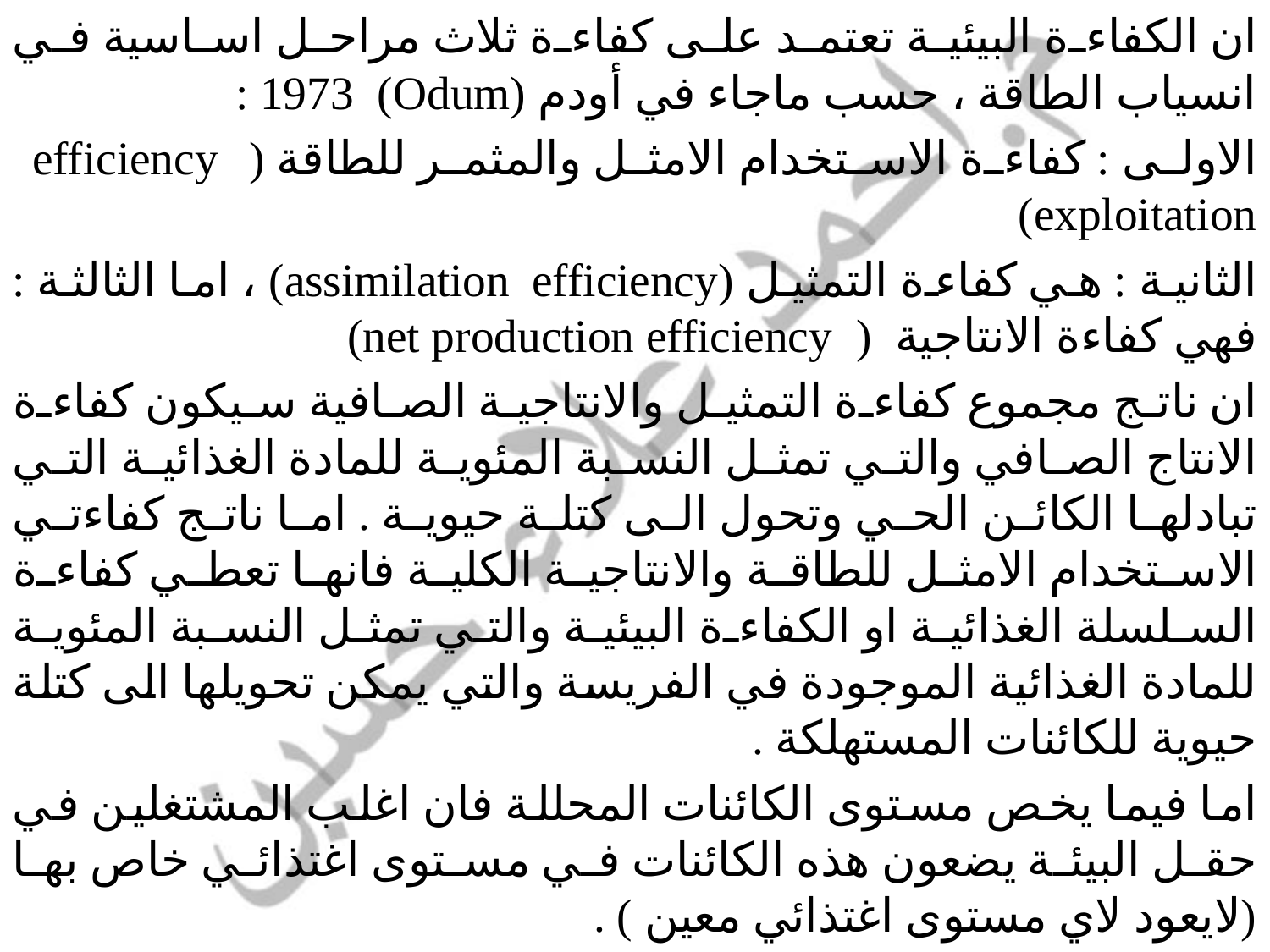

ان الكفاءة البيئية تعتمد على كفاءة ثلاث مراحل اساسية في انسياب الطاقة ، حسب ماجاء في أودم (Odum)  1973 :
الاولى : كفاءة الاستخدام الامثل والمثمر للطاقة (efficiency  exploitation)
الثانية : هي كفاءة التمثيل (assimilation efficiency) ، اما الثالثة : فهي كفاءة الانتاجية  (  net production efficiency)
ان ناتج مجموع كفاءة التمثيل والانتاجية الصافية سيكون كفاءة الانتاج الصافي والتي تمثل النسبة المئوية للمادة الغذائية التي تبادلها الكائن الحي وتحول الى كتلة حيوية . اما ناتج كفاءتي الاستخدام الامثل للطاقة والانتاجية الكلية فانها تعطي كفاءة السلسلة الغذائية او الكفاءة البيئية والتي تمثل النسبة المئوية للمادة الغذائية الموجودة في الفريسة والتي يمكن تحويلها الى كتلة حيوية للكائنات المستهلكة .
اما فيما يخص مستوى الكائنات المحللة فان اغلب المشتغلين في حقل البيئة يضعون هذه الكائنات في مستوى اغتذائي خاص بها (لايعود لاي مستوى اغتذائي معين ) .